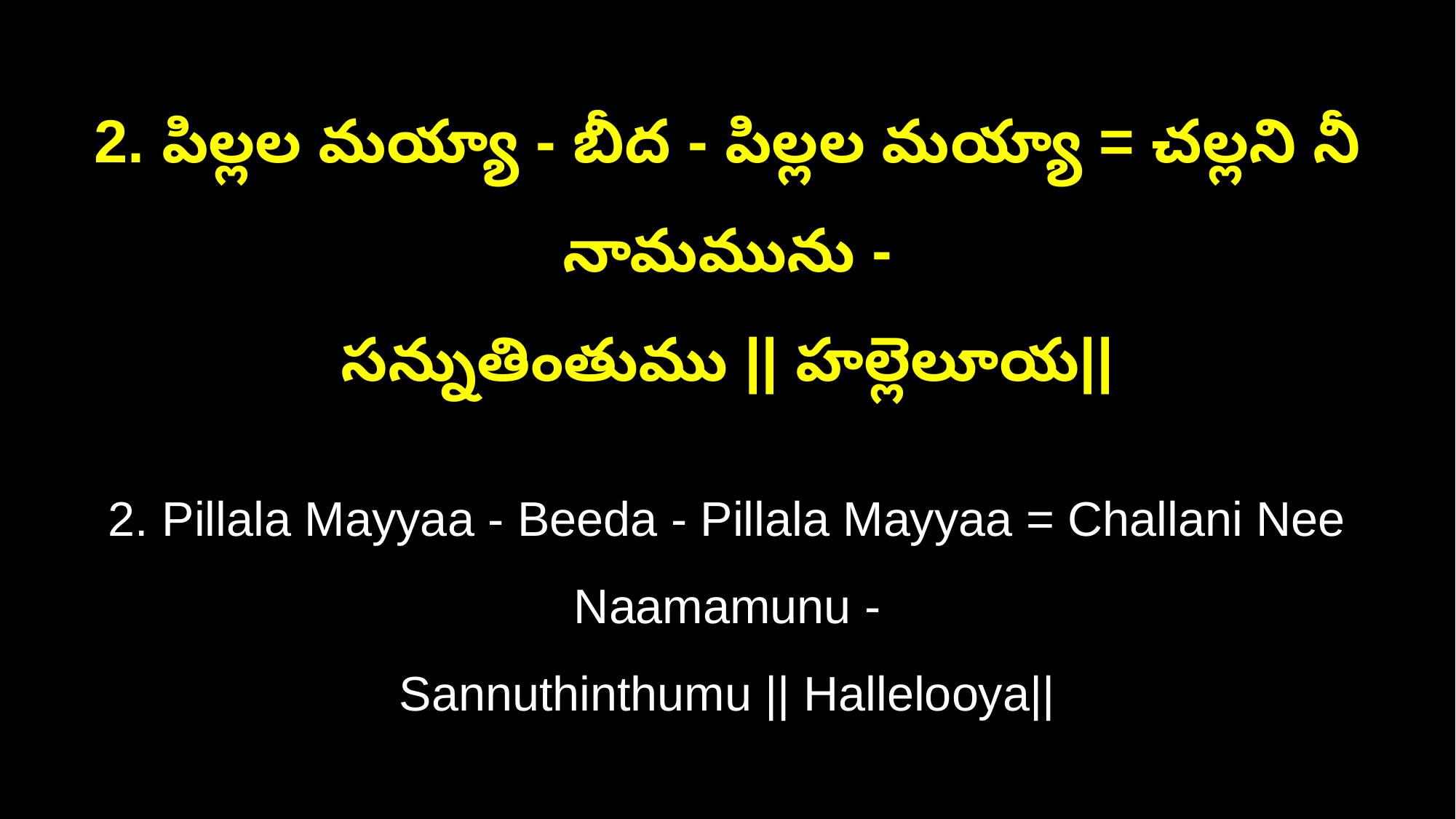

2. పిల్లల మయ్యా - బీద - పిల్లల మయ్యా = చల్లని నీ నామమును -
సన్నుతింతుము || హల్లెలూయ||
2. Pillala Mayyaa - Beeda - Pillala Mayyaa = Challani Nee Naamamunu -
Sannuthinthumu || Hallelooya||